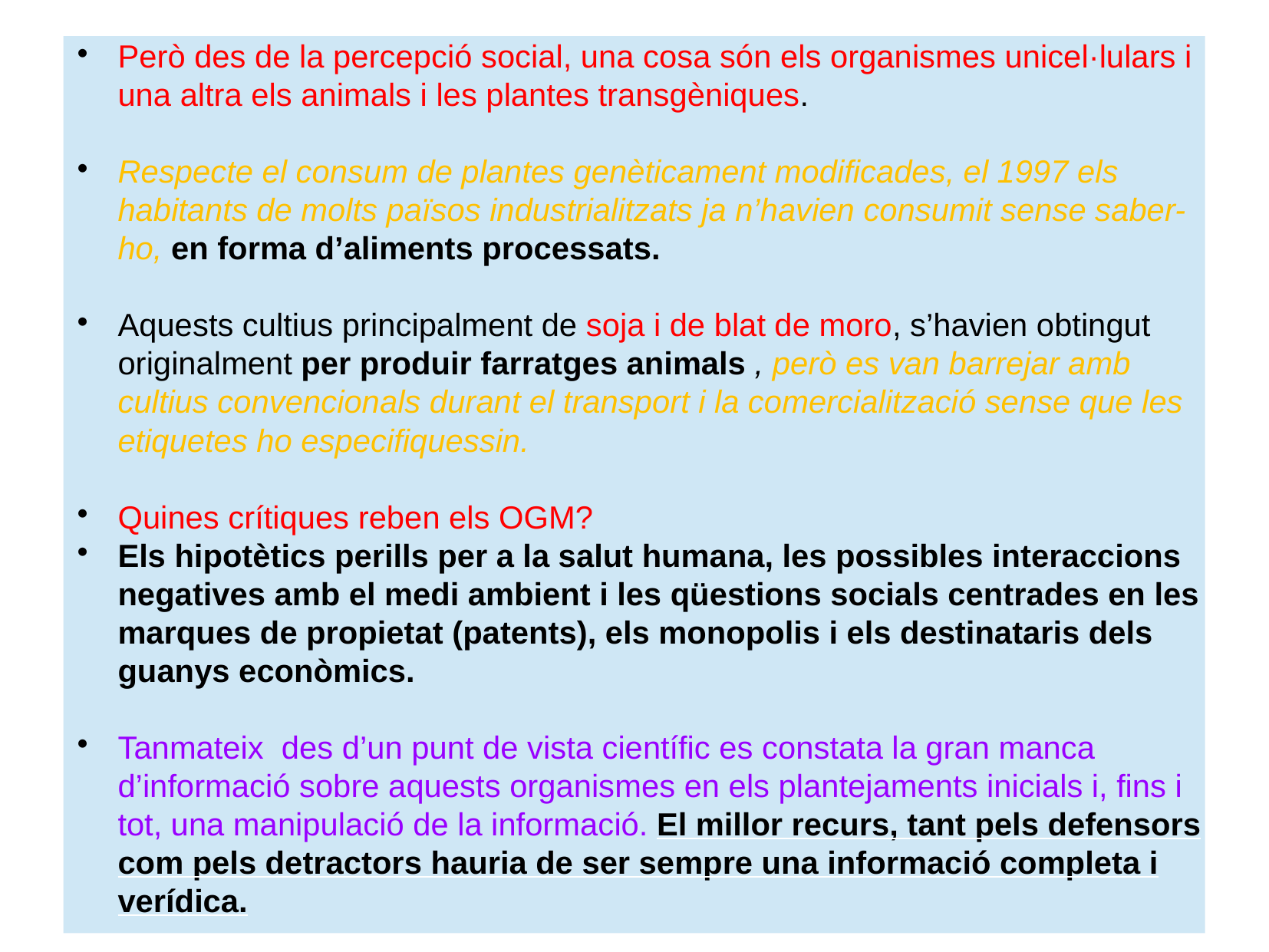

Però des de la percepció social, una cosa són els organismes unicel·lulars i una altra els animals i les plantes transgèniques.

Respecte el consum de plantes genèticament modificades, el 1997 els habitants de molts països industrialitzats ja n’havien consumit sense saber-ho, en forma d’aliments processats.

Aquests cultius principalment de soja i de blat de moro, s’havien obtingut originalment per produir farratges animals , però es van barrejar amb cultius convencionals durant el transport i la comercialització sense que les etiquetes ho especifiquessin.

Quines crítiques reben els OGM?
Els hipotètics perills per a la salut humana, les possibles interaccions negatives amb el medi ambient i les qüestions socials centrades en les marques de propietat (patents), els monopolis i els destinataris dels guanys econòmics.

Tanmateix  des d’un punt de vista científic es constata la gran manca d’informació sobre aquests organismes en els plantejaments inicials i, fins i tot, una manipulació de la informació. El millor recurs, tant pels defensors com pels detractors hauria de ser sempre una informació completa i verídica.